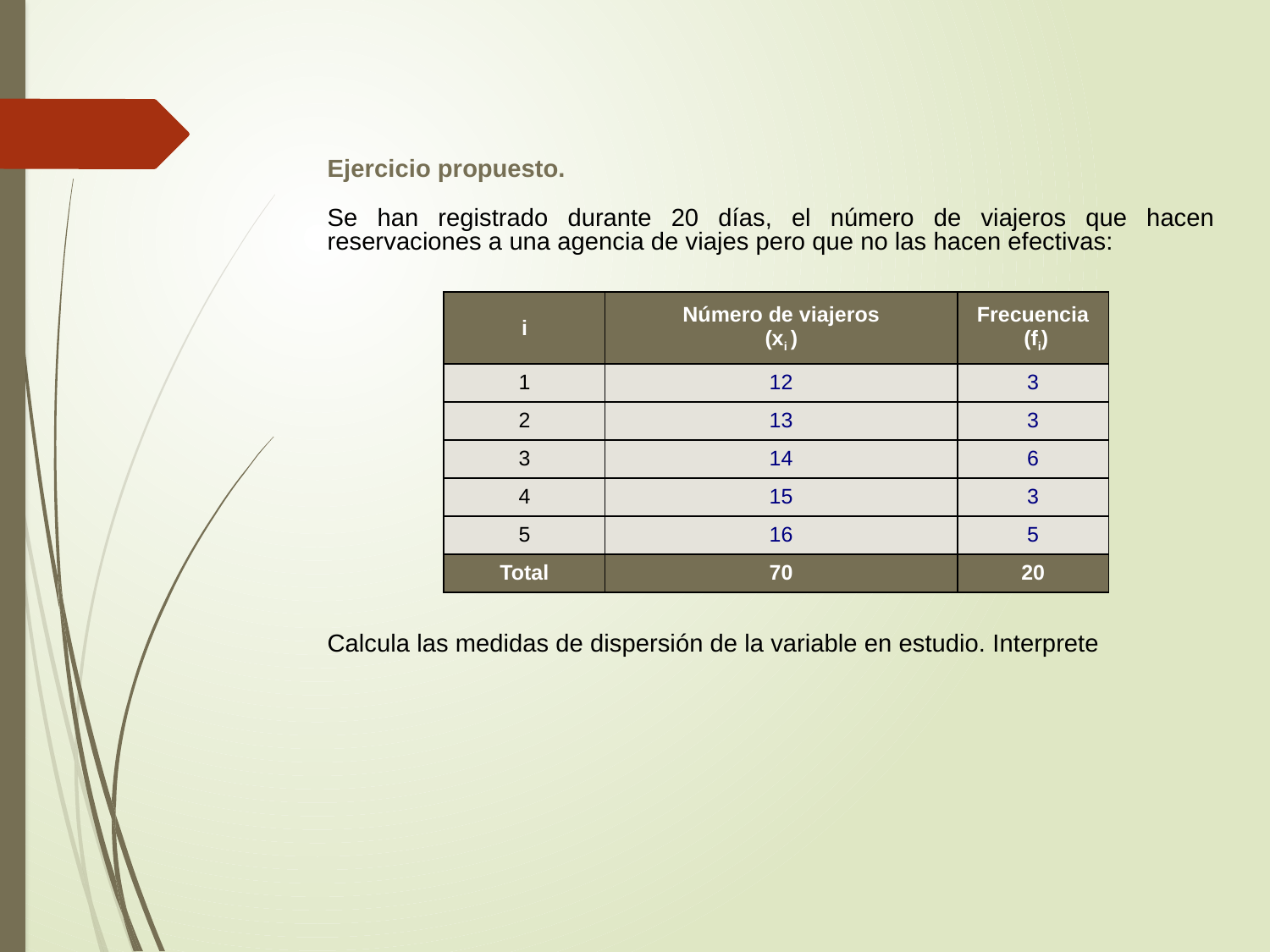

Ejercicio propuesto.

Se han registrado durante 20 días, el número de viajeros que hacen reservaciones a una agencia de viajes pero que no las hacen efectivas:

Calcula las medidas de dispersión de la variable en estudio. Interprete

| i | Número de viajeros (xi ) | Frecuencia (fi) |
| --- | --- | --- |
| 1 | 12 | 3 |
| 2 | 13 | 3 |
| 3 | 14 | 6 |
| 4 | 15 | 3 |
| 5 | 16 | 5 |
| Total | 70 | 20 |